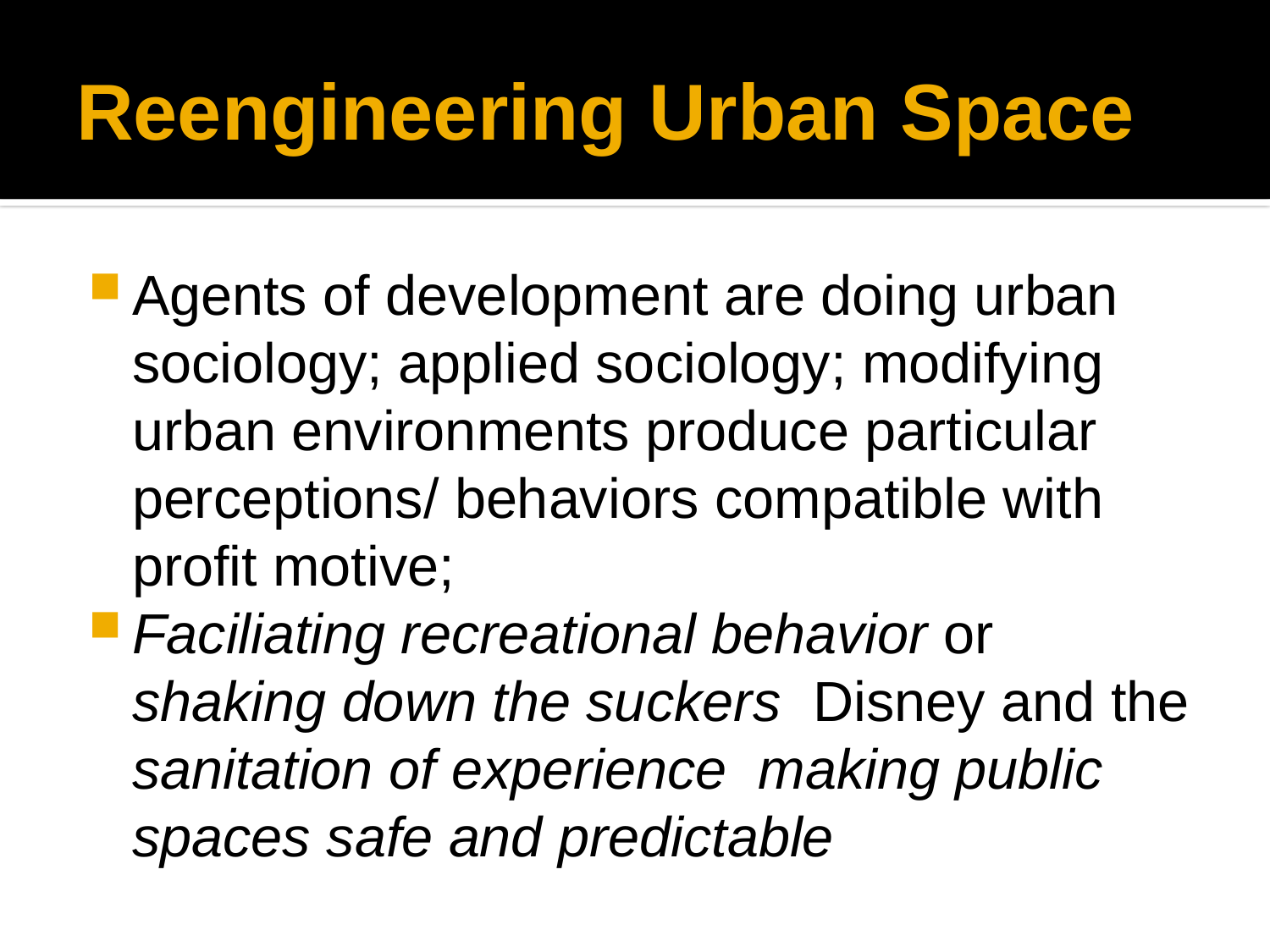

# Reengineering Urban Space
Agents of development are doing urban sociology; applied sociology; modifying urban environments produce particular perceptions/ behaviors compatible with profit motive;
Faciliating recreational behavior or shaking down the suckers  Disney and the sanitation of experience  making public spaces safe and predictable